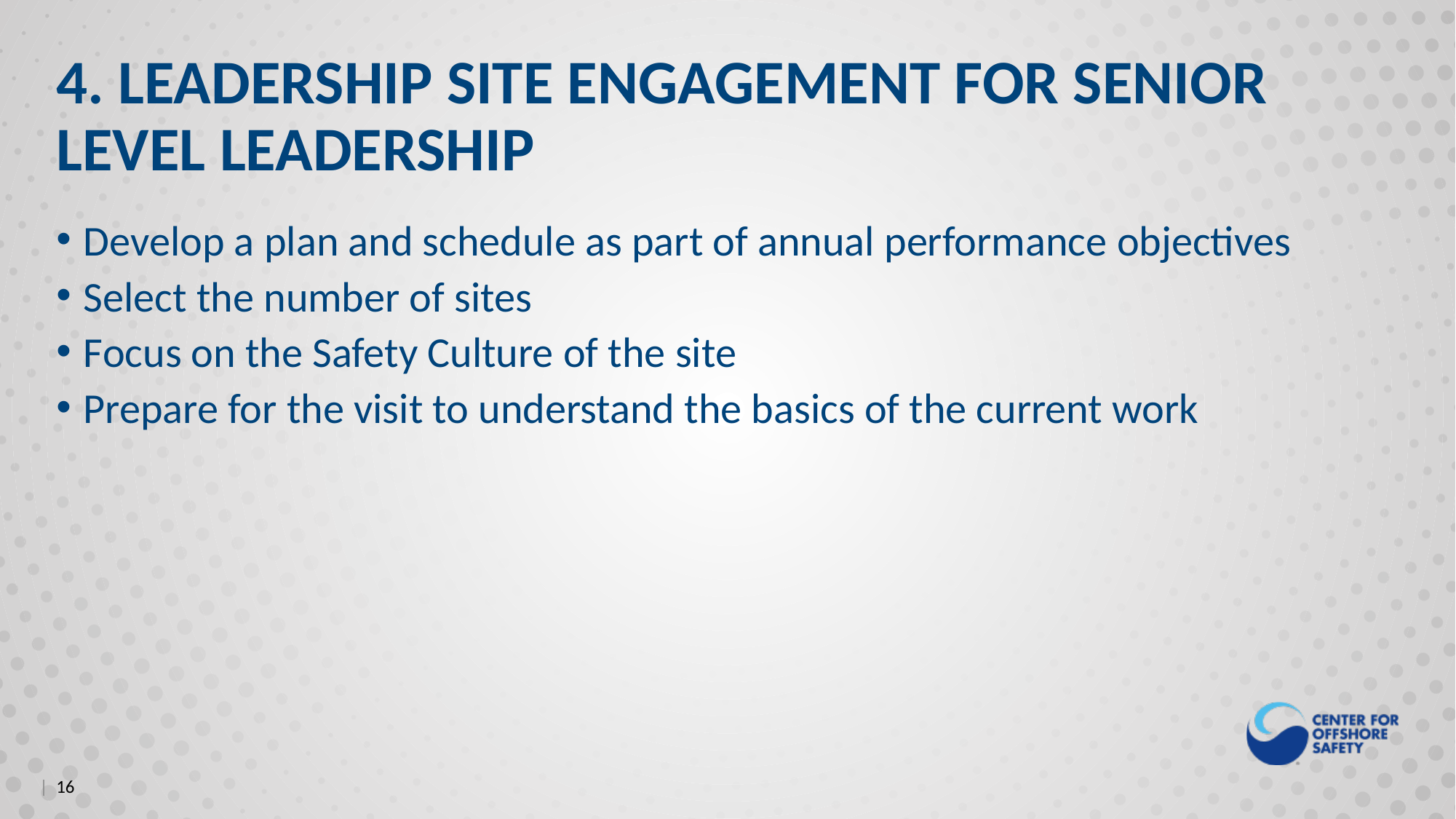

4. LEADERSHIP SITE ENGAGEMENT FOR SENIOR LEVEL LEADERSHIP
Develop a plan and schedule as part of annual performance objectives
Select the number of sites
Focus on the Safety Culture of the site
Prepare for the visit to understand the basics of the current work

|  16